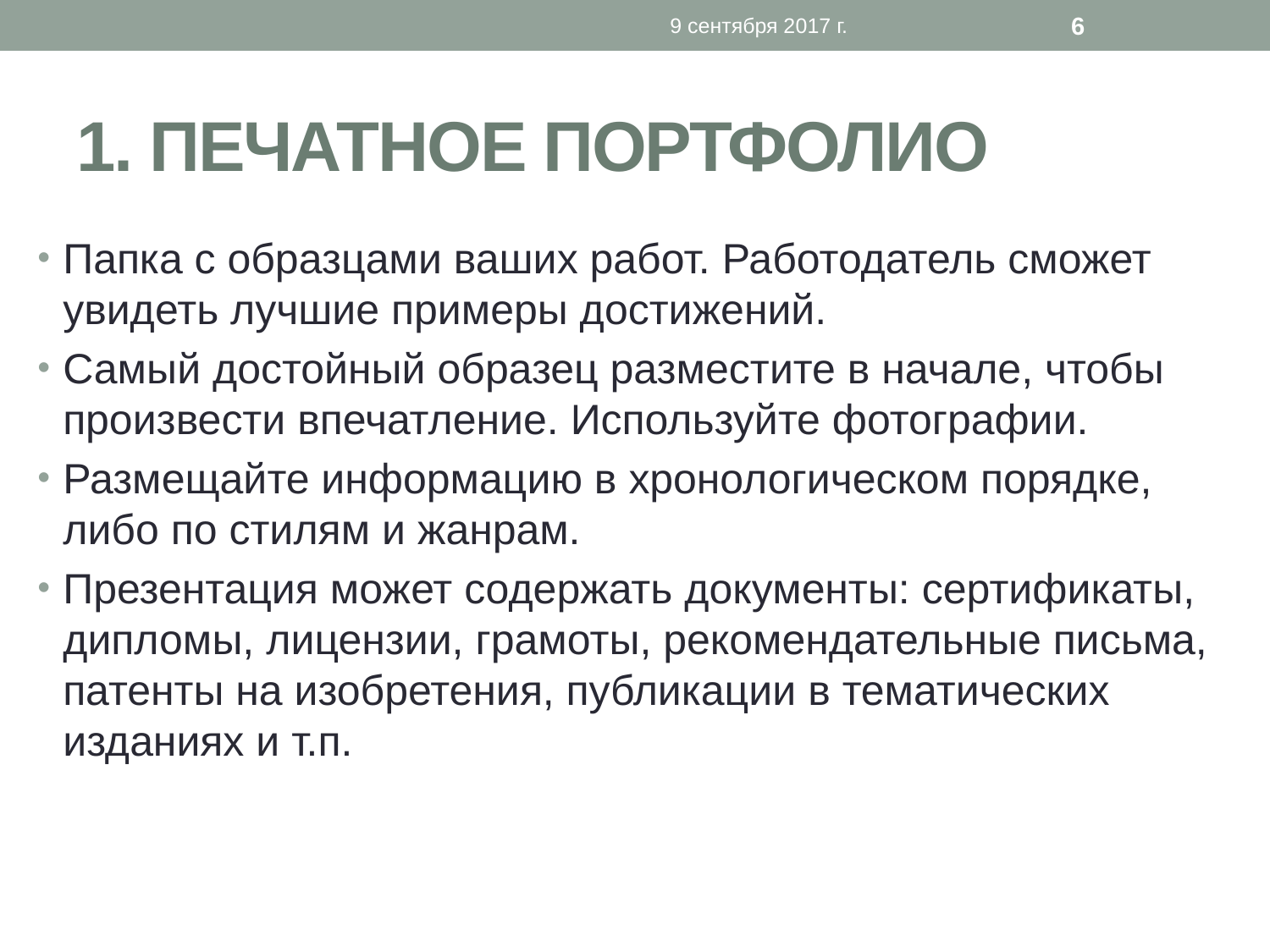

9 сентября 2017 г.
6
# 1. печатное портфолио

Папка с образцами ваших работ. Работодатель сможет увидеть лучшие примеры достижений.
Самый достойный образец разместите в начале, чтобы произвести впечатление. Используйте фотографии.
Размещайте информацию в хронологическом порядке, либо по стилям и жанрам.
Презентация может содержать документы: сертификаты, дипломы, лицензии, грамоты, рекомендательные письма, патенты на изобретения, публикации в тематических изданиях и т.п.